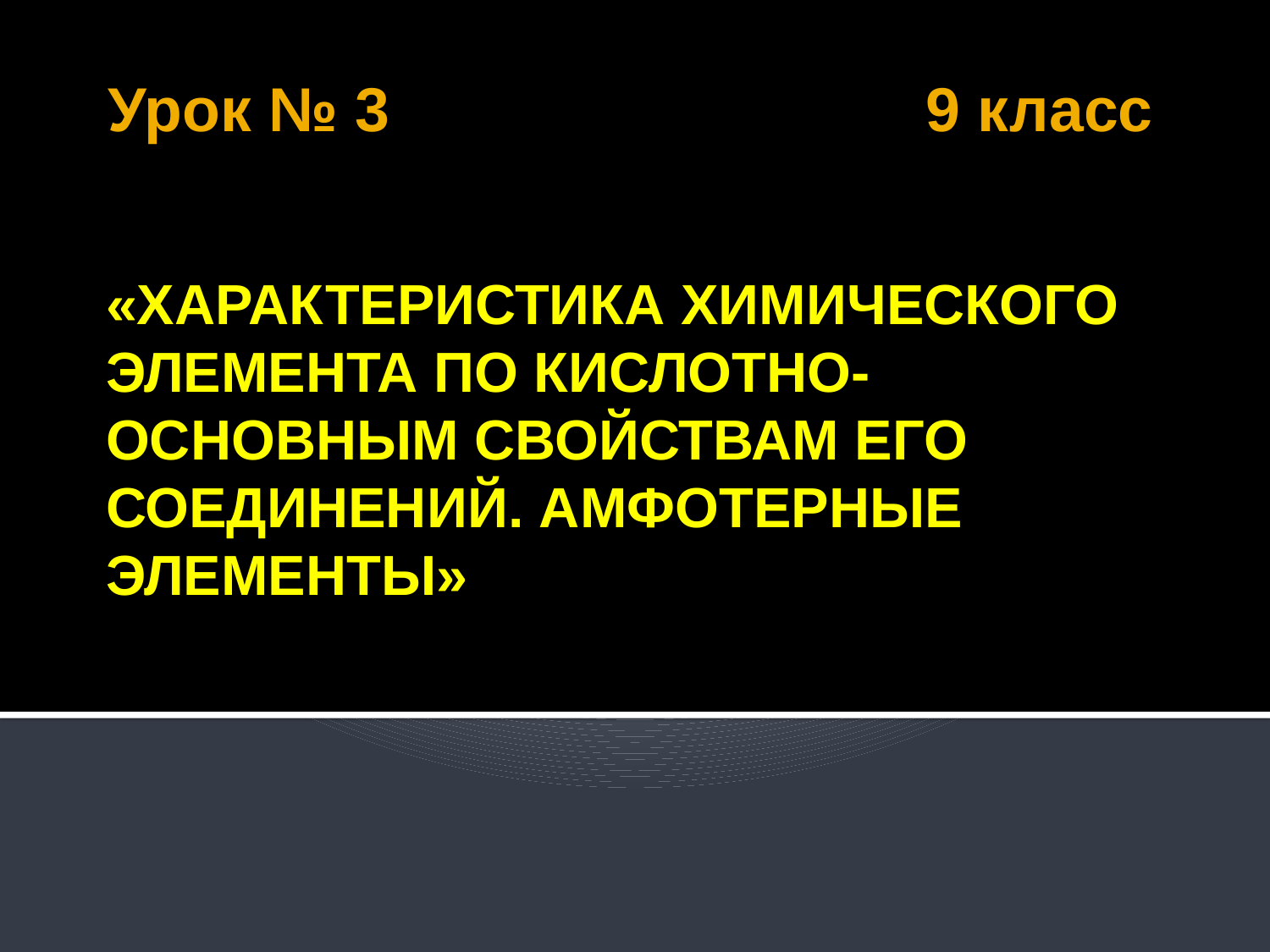

# Урок № 3                               9 класс
«ХАРАКТЕРИСТИКА ХИМИЧЕСКОГО ЭЛЕМЕНТА ПО КИСЛОТНО-ОСНОВНЫМ СВОЙСТВАМ ЕГО СОЕДИНЕНИЙ. АМФОТЕРНЫЕ ЭЛЕМЕНТЫ»